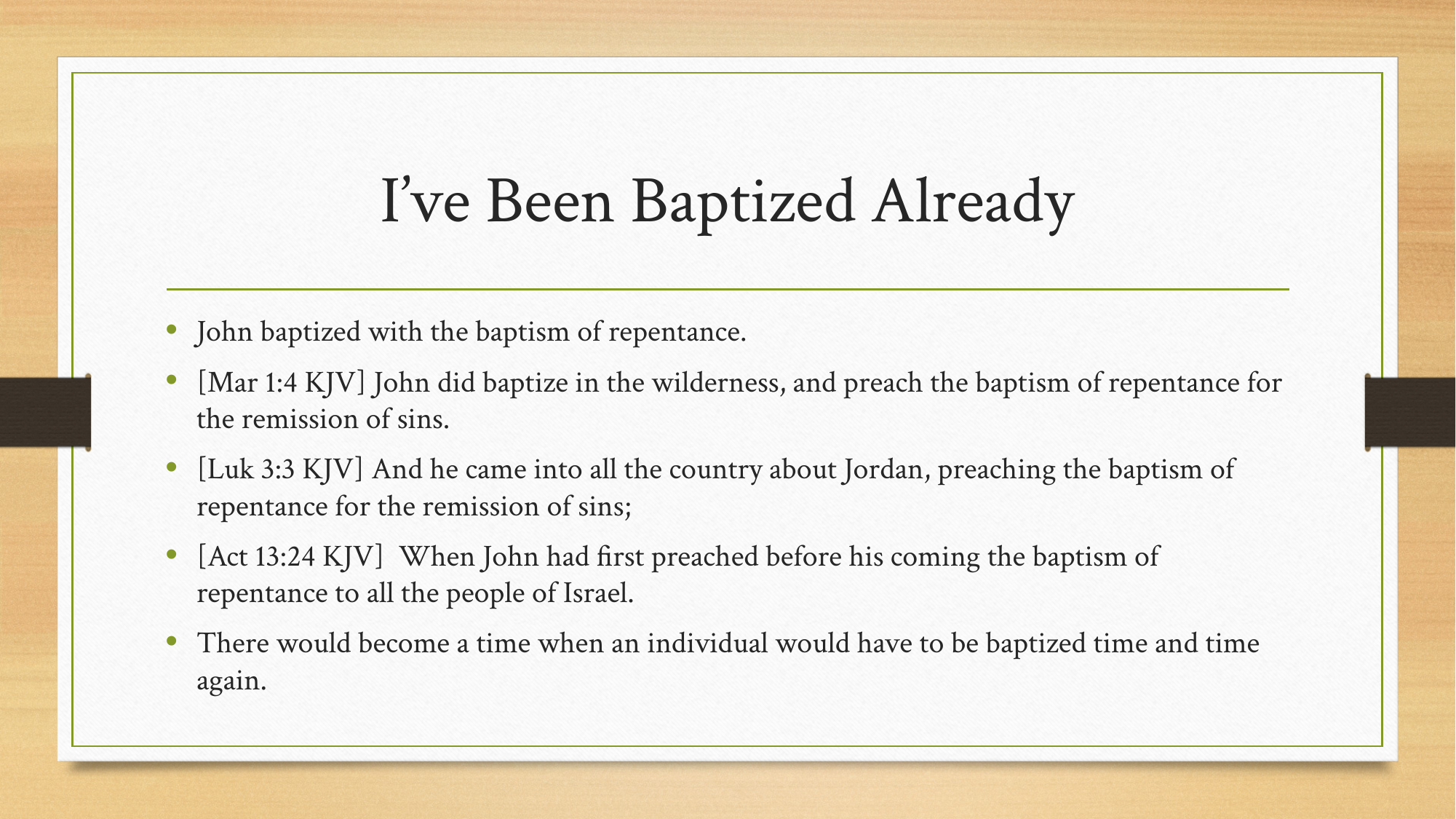

# I’ve Been Baptized Already
John baptized with the baptism of repentance.
[Mar 1:4 KJV] John did baptize in the wilderness, and preach the baptism of repentance for the remission of sins.
[Luk 3:3 KJV] And he came into all the country about Jordan, preaching the baptism of repentance for the remission of sins;
[Act 13:24 KJV]  When John had first preached before his coming the baptism of repentance to all the people of Israel.
There would become a time when an individual would have to be baptized time and time  again.